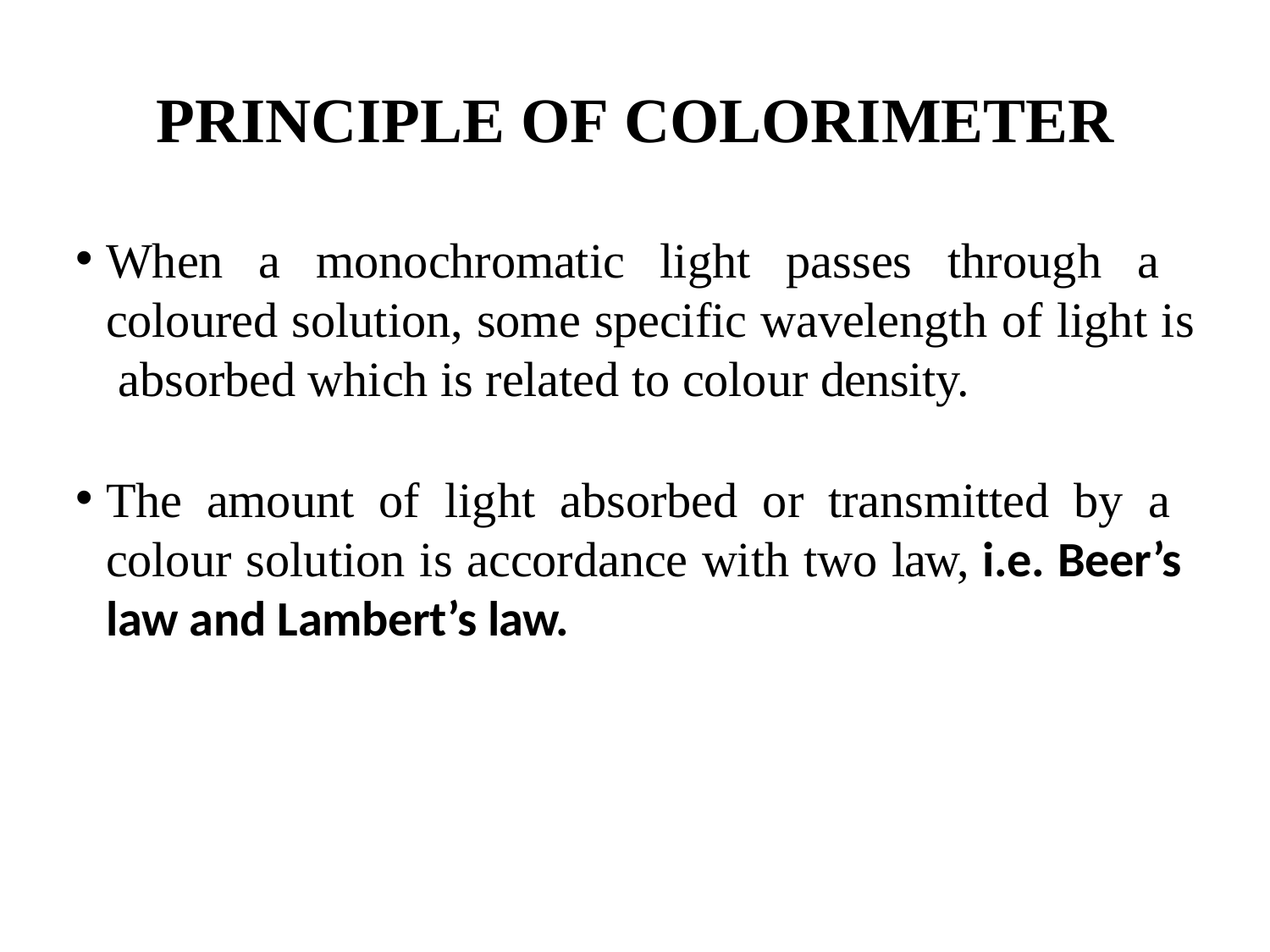

# PRINCIPLE OF COLORIMETER
When a monochromatic light passes through a  coloured solution, some specific wavelength of light is  absorbed which is related to colour density.

The amount of light absorbed or transmitted by a  colour solution is accordance with two law, i.e. Beer’s  law and Lambert’s law.